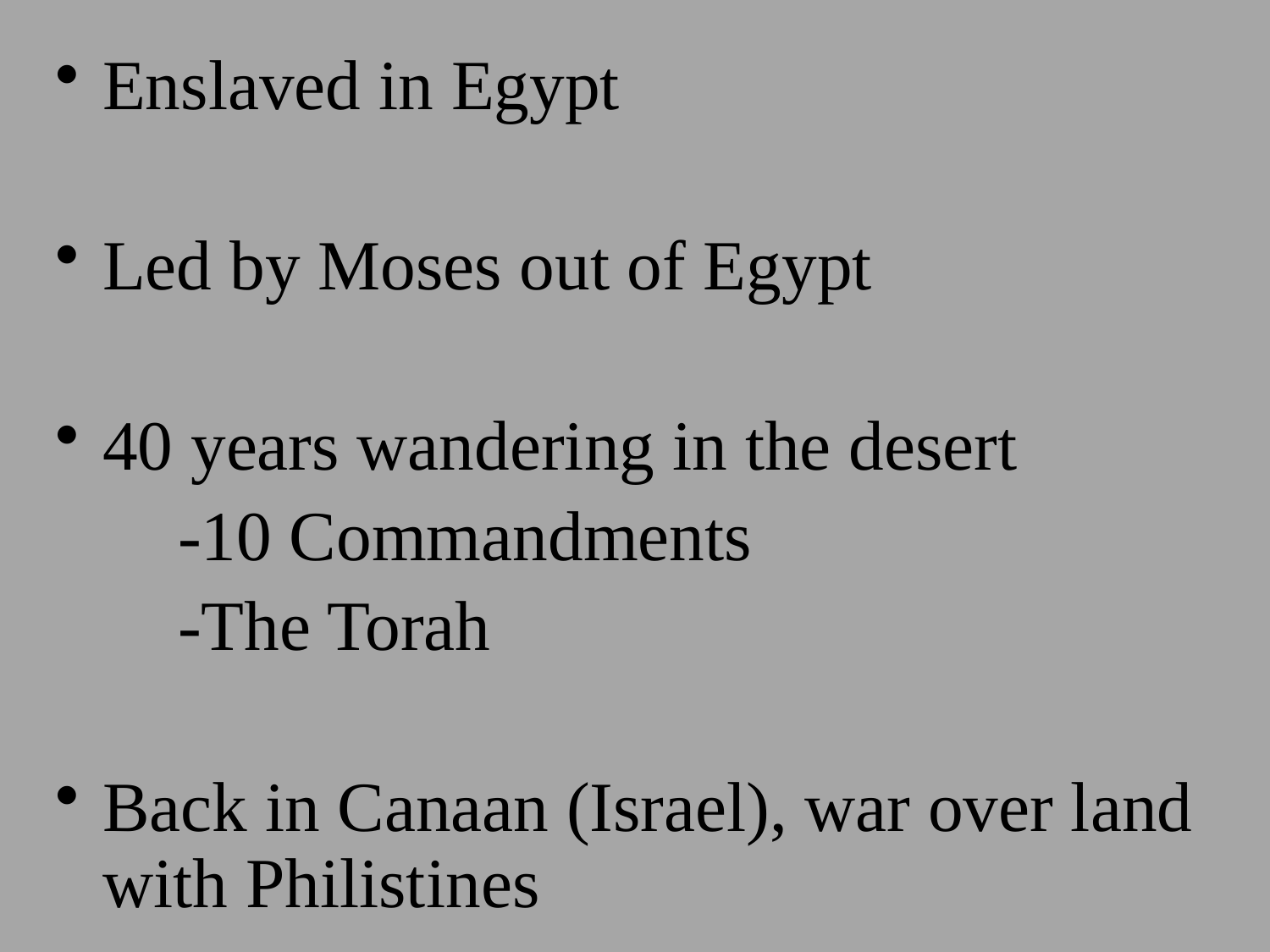

Enslaved in Egypt

Led by Moses out of Egypt

40 years wandering in the desert
       -10 Commandments
       -The Torah

Back in Canaan (Israel), war over land with Philistines